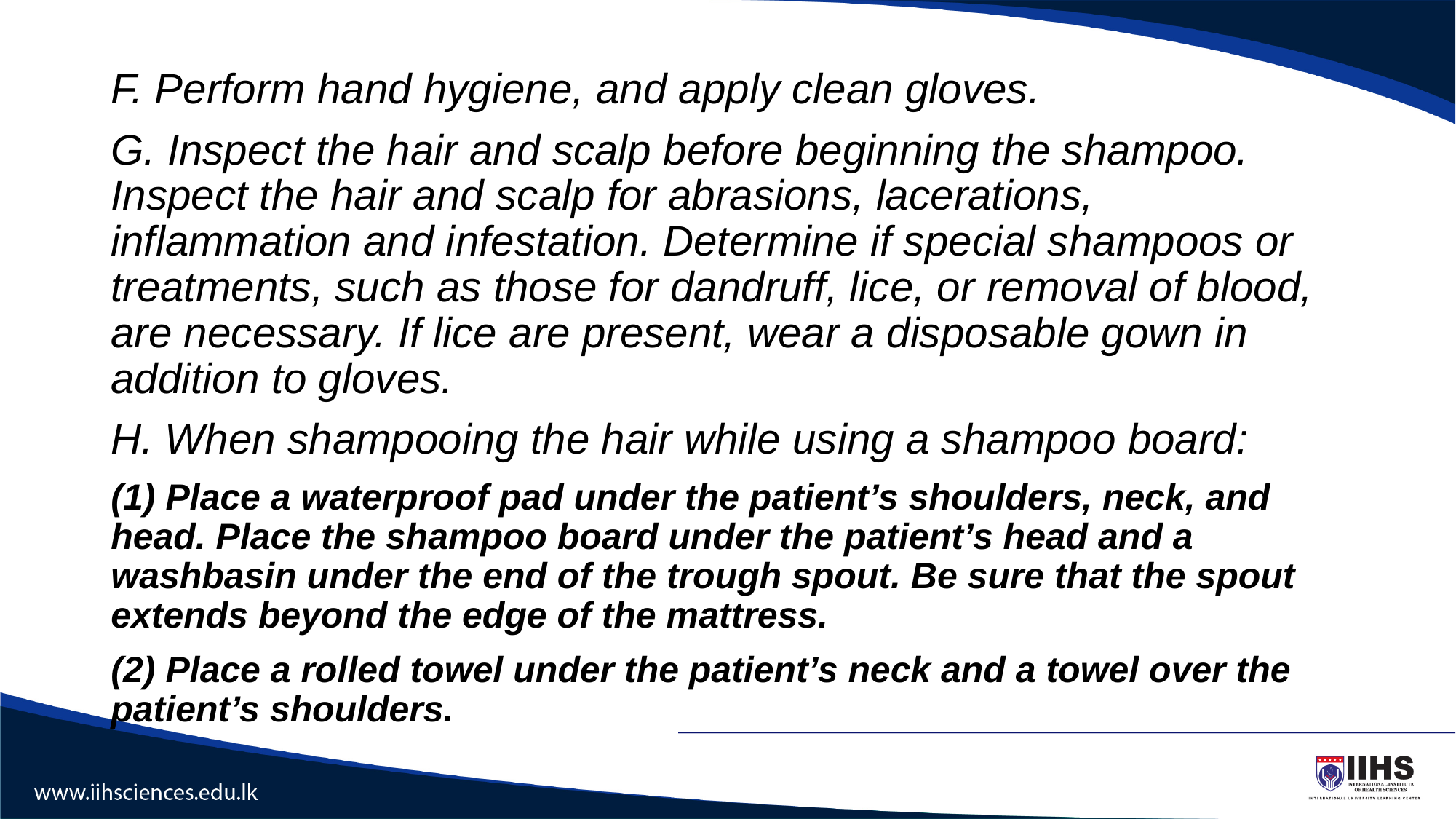

#
F. Perform hand hygiene, and apply clean gloves.
G. Inspect the hair and scalp before beginning the shampoo. Inspect the hair and scalp for abrasions, lacerations, inflammation and infestation. Determine if special shampoos or treatments, such as those for dandruff, lice, or removal of blood, are necessary. If lice are present, wear a disposable gown in addition to gloves.
H. When shampooing the hair while using a shampoo board:
(1) Place a waterproof pad under the patient’s shoulders, neck, and head. Place the shampoo board under the patient’s head and a washbasin under the end of the trough spout. Be sure that the spout extends beyond the edge of the mattress.
(2) Place a rolled towel under the patient’s neck and a towel over the patient’s shoulders.